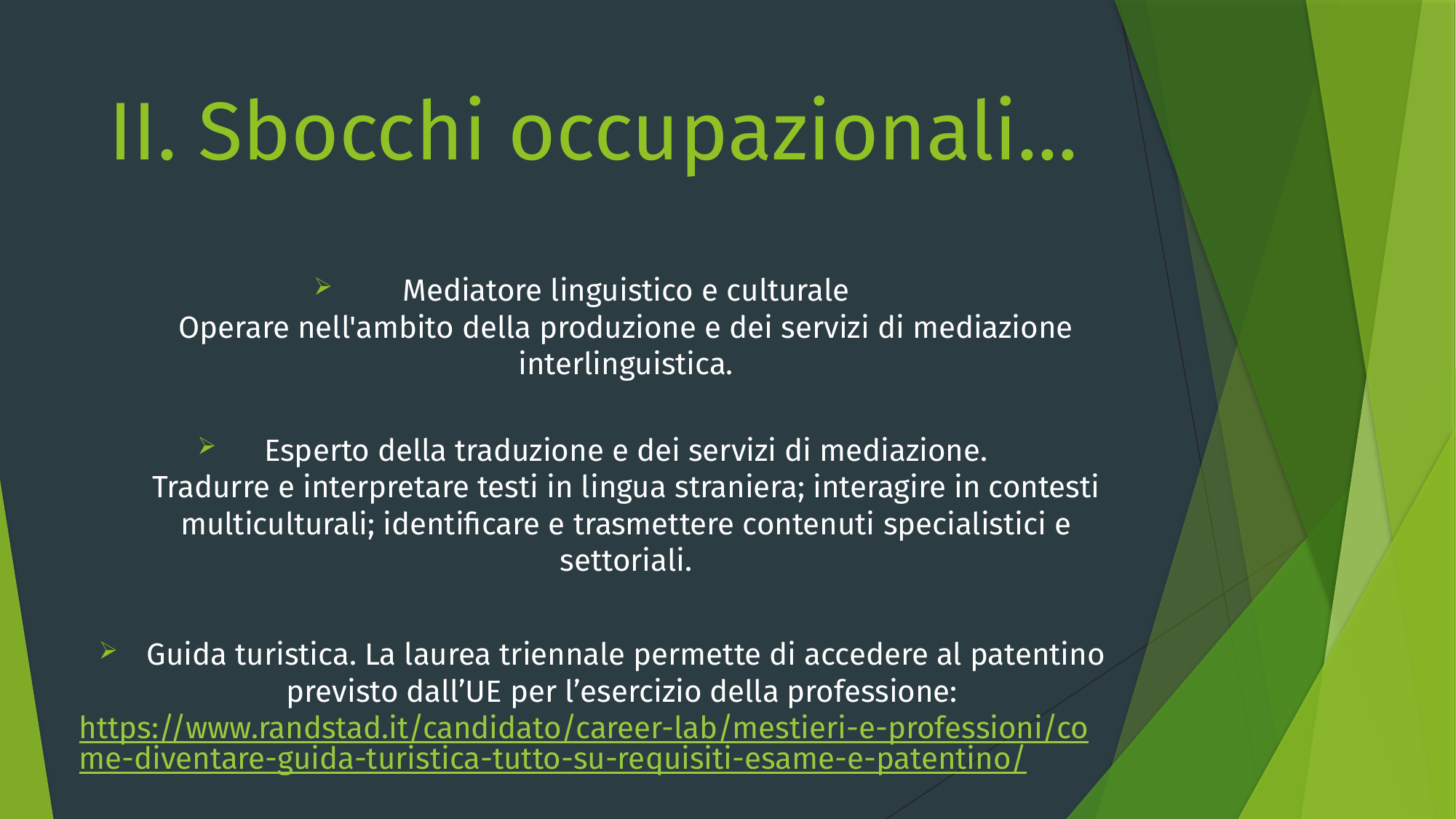

# II. Sbocchi occupazionali…
Mediatore linguistico e culturale
Operare nell'ambito della produzione e dei servizi di mediazione interlinguistica.

Esperto della traduzione e dei servizi di mediazione.
Tradurre e interpretare testi in lingua straniera; interagire in contesti multiculturali; identificare e trasmettere contenuti specialistici e settoriali.

Guida turistica. La laurea triennale permette di accedere al patentino previsto dall’UE per l’esercizio della professione: https://www.randstad.it/candidato/career-lab/mestieri-e-professioni/come-diventare-guida-turistica-tutto-su-requisiti-esame-e-patentino/